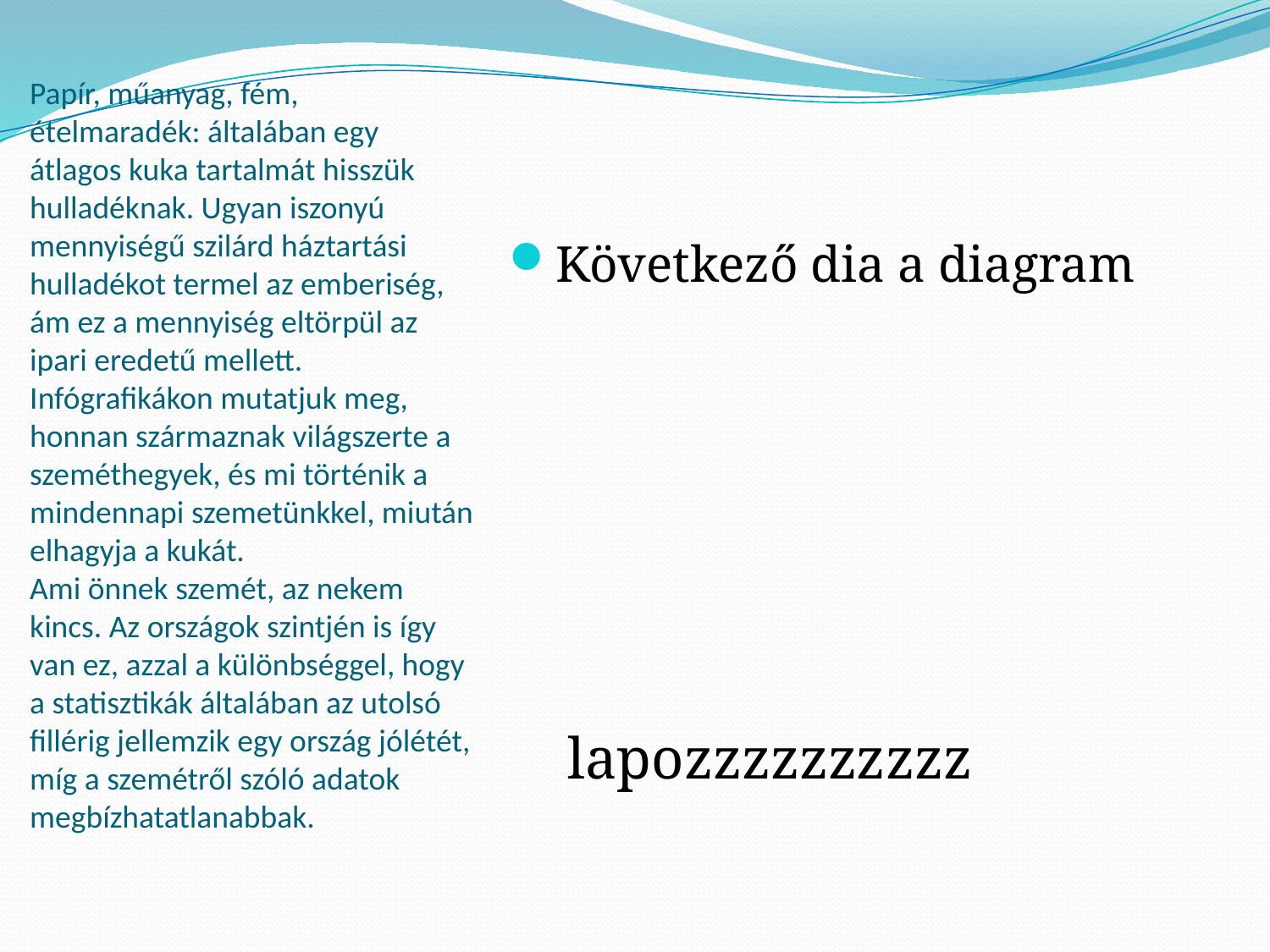

# Papír, műanyag, fém, ételmaradék: általában egy átlagos kuka tartalmát hisszük hulladéknak. Ugyan iszonyú mennyiségű szilárd háztartási hulladékot termel az emberiség, ám ez a mennyiség eltörpül az ipari eredetű mellett. Infógrafikákon mutatjuk meg, honnan származnak világszerte a szeméthegyek, és mi történik a mindennapi szemetünkkel, miután elhagyja a kukát. Ami önnek szemét, az nekem kincs. Az országok szintjén is így van ez, azzal a különbséggel, hogy a statisztikák általában az utolsó fillérig jellemzik egy ország jólétét, míg a szemétről szóló adatok megbízhatatlanabbak.
Következő dia a diagram
lapozzzzzzzzzz